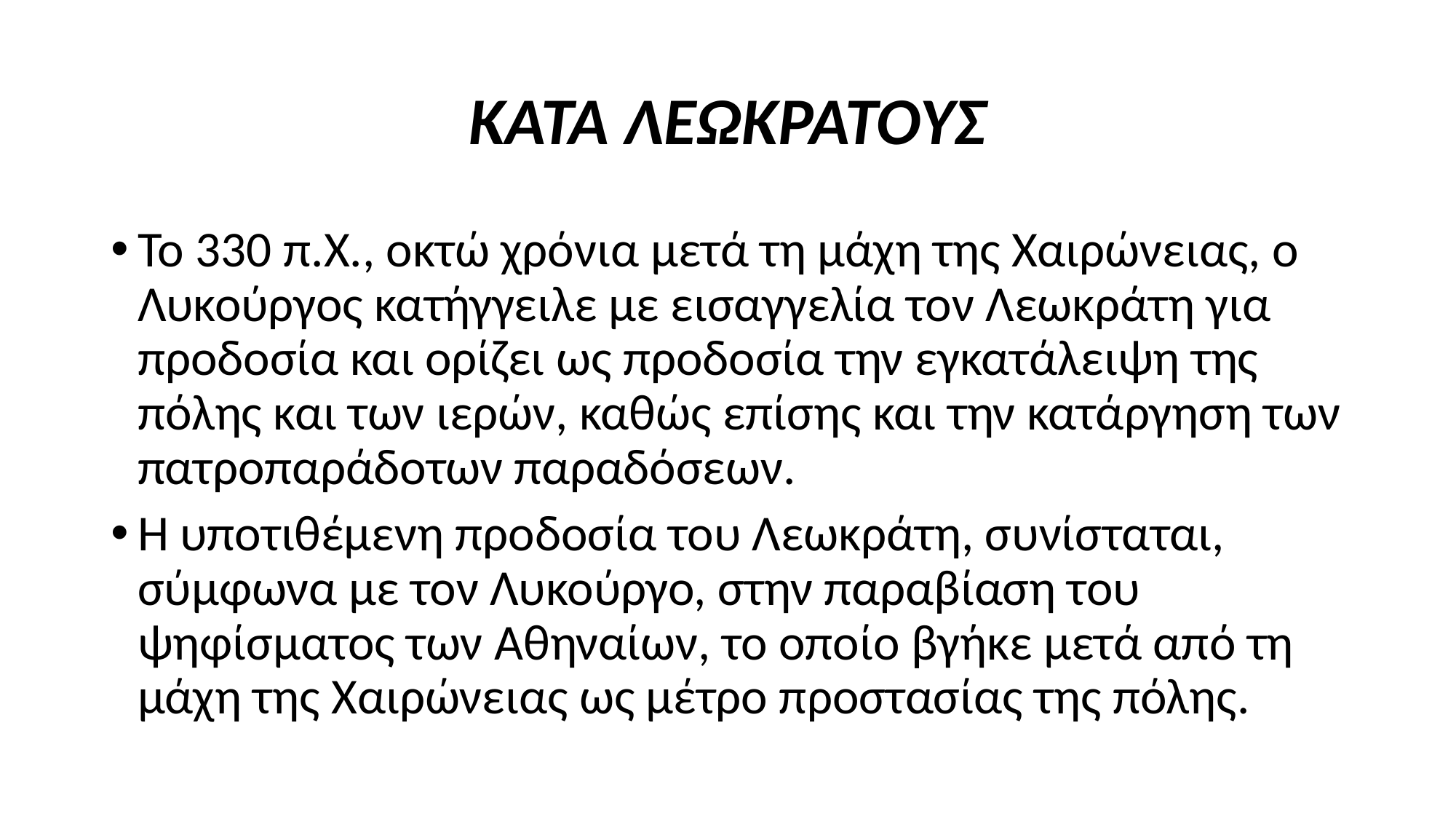

# ΚΑΤΑ ΛΕΩΚΡΑΤΟΥΣ
Το 330 π.Χ., οκτώ χρόνια μετά τη μάχη της Χαιρώνειας, ο Λυκούργος κατήγγειλε με εισαγγελία τον Λεωκράτη για προδοσία και ορίζει ως προδοσία την εγκατάλειψη της πόλης και των ιερών, καθώς επίσης και την κατάργηση των πατροπαράδοτων παραδόσεων.
Η υποτιθέμενη προδοσία του Λεωκράτη, συνίσταται, σύμφωνα με τον Λυκούργο, στην παραβίαση του ψηφίσματος των Αθηναίων, το οποίο βγήκε μετά από τη μάχη της Χαιρώνειας ως μέτρο προστασίας της πόλης.